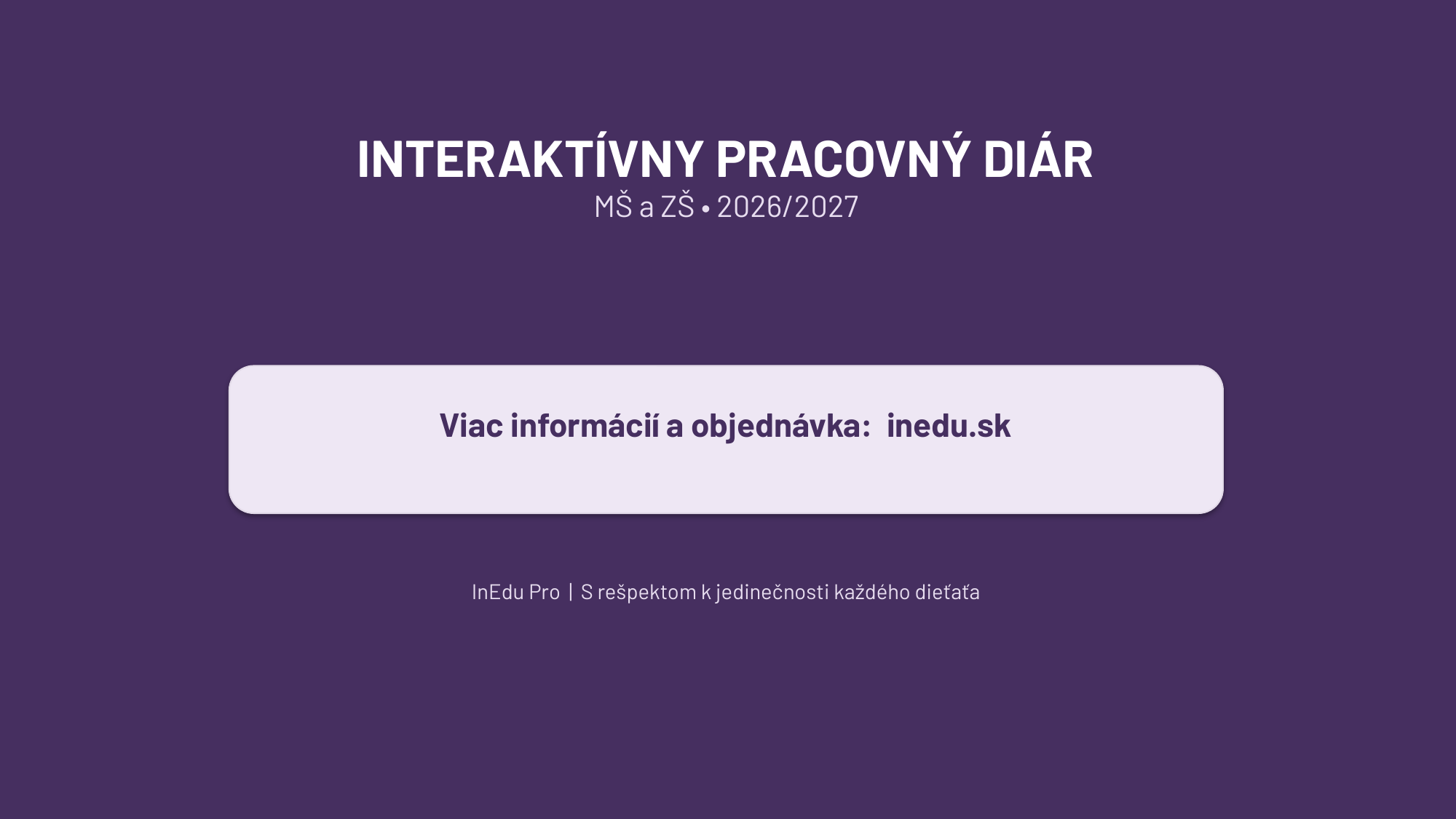

INTERAKTÍVNY PRACOVNÝ DIÁR
MŠ a ZŠ • 2026/2027

Viac informácií a objednávka:  inedu.sk
InEdu Pro  |  S rešpektom k jedinečnosti každého dieťaťa